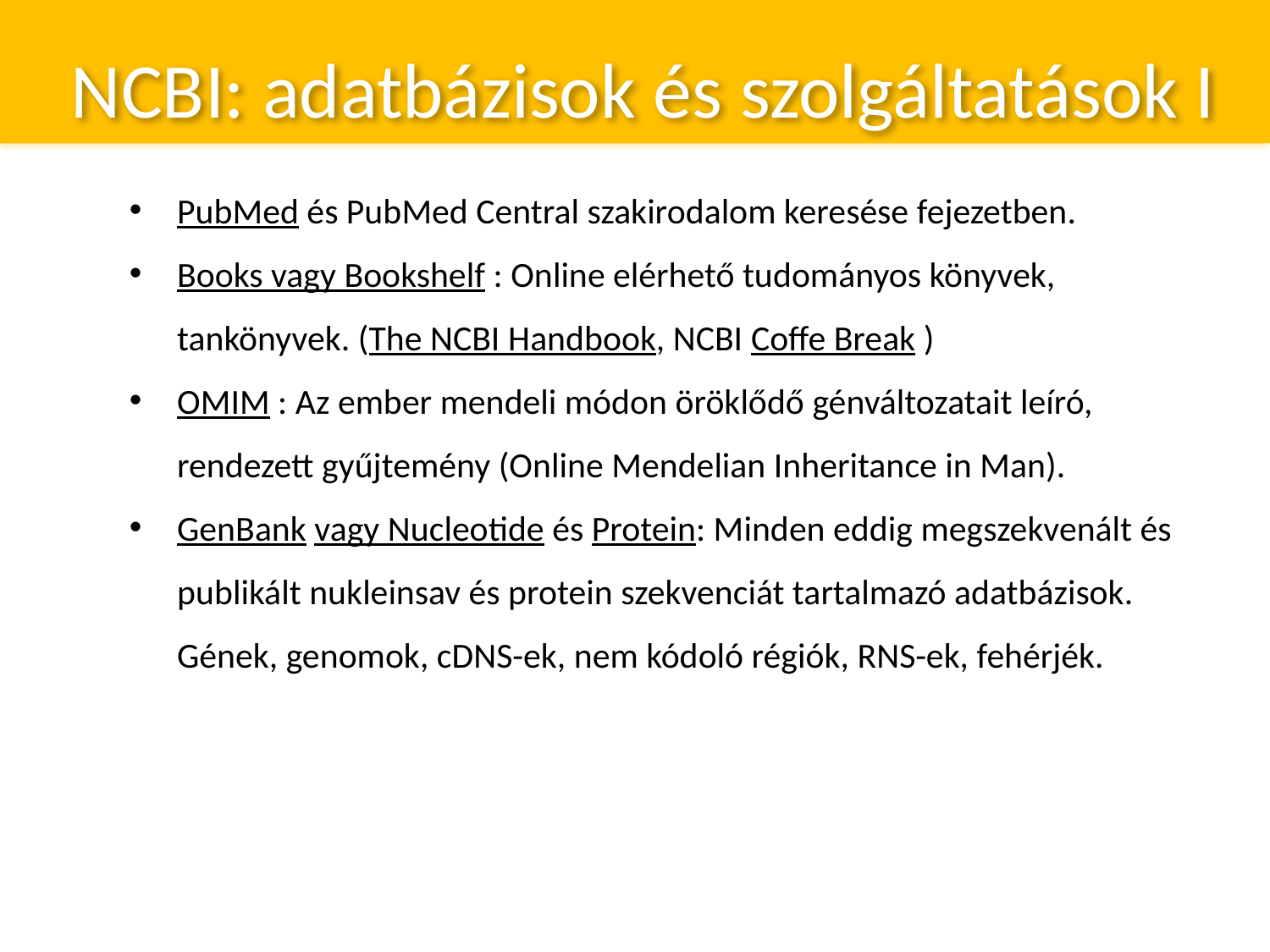

# NCBI: adatbázisok és szolgáltatások I
PubMed és PubMed Central szakirodalom keresése fejezetben.
Books vagy Bookshelf : Online elérhető tudományos könyvek, tankönyvek. (The NCBI Handbook, NCBI Coffe Break )
OMIM : Az ember mendeli módon öröklődő génváltozatait leíró, rendezett gyűjtemény (Online Mendelian Inheritance in Man).
GenBank vagy Nucleotide és Protein: Minden eddig megszekvenált és publikált nukleinsav és protein szekvenciát tartalmazó adatbázisok. Gének, genomok, cDNS-ek, nem kódoló régiók, RNS-ek, fehérjék.